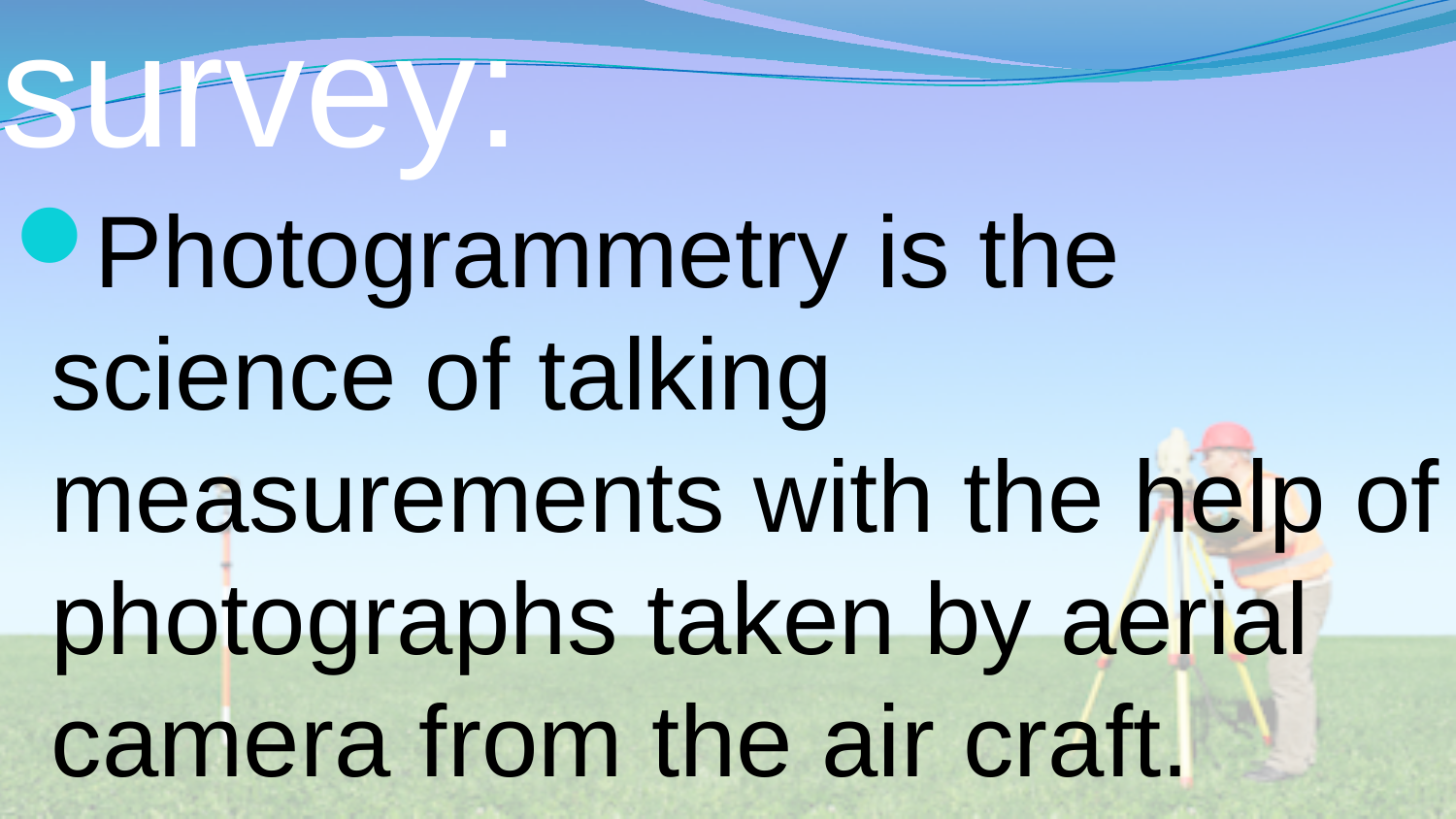

# Photogrammetric survey:
Photogrammetry is the science of talking measurements with the help of photographs taken by aerial camera from the air craft.